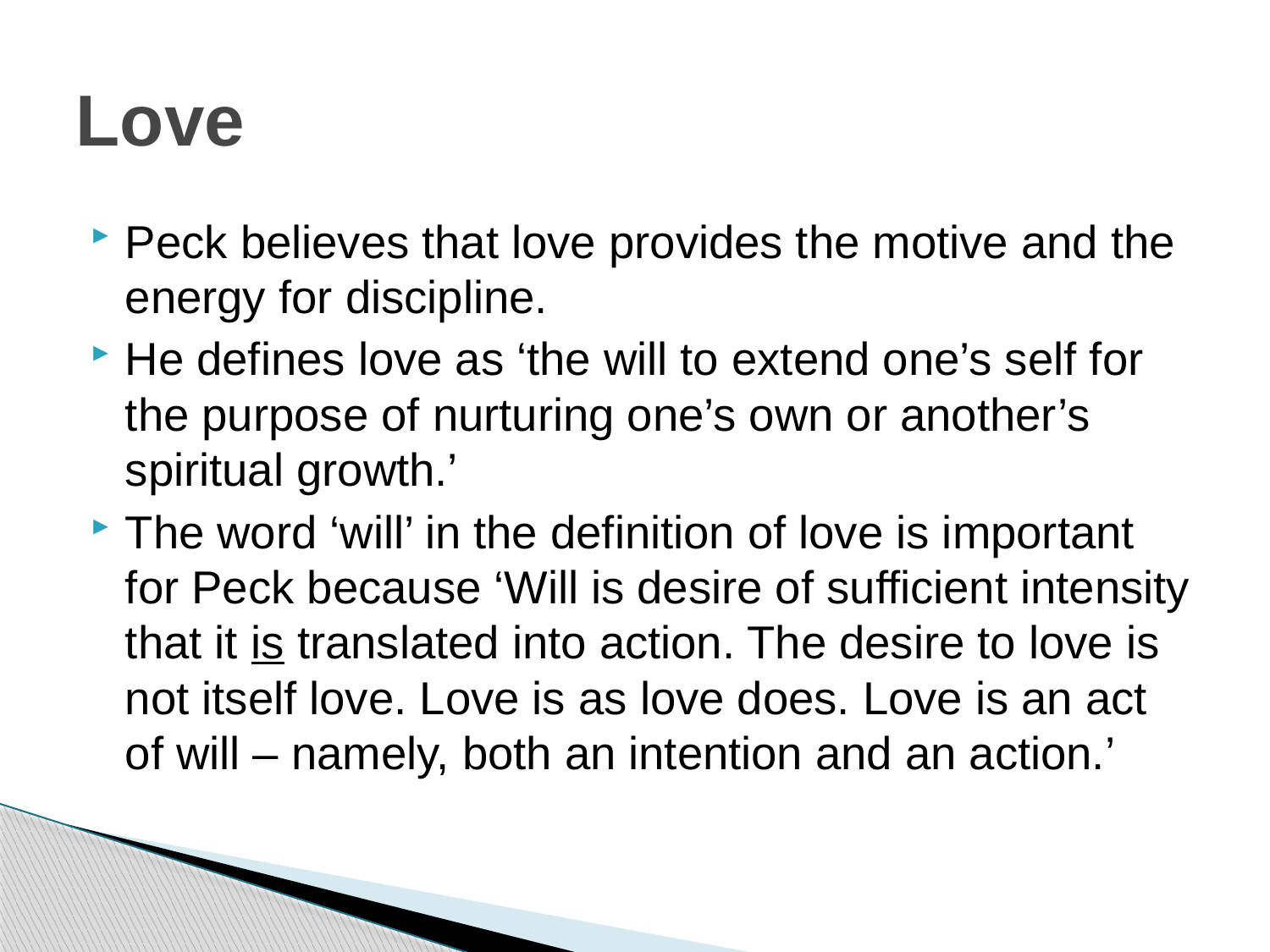

# Love
Peck believes that love provides the motive and the energy for discipline.
He defines love as ‘the will to extend one’s self for the purpose of nurturing one’s own or another’s spiritual growth.’
The word ‘will’ in the definition of love is important for Peck because ‘Will is desire of sufficient intensity that it is translated into action. The desire to love is not itself love. Love is as love does. Love is an act of will – namely, both an intention and an action.’